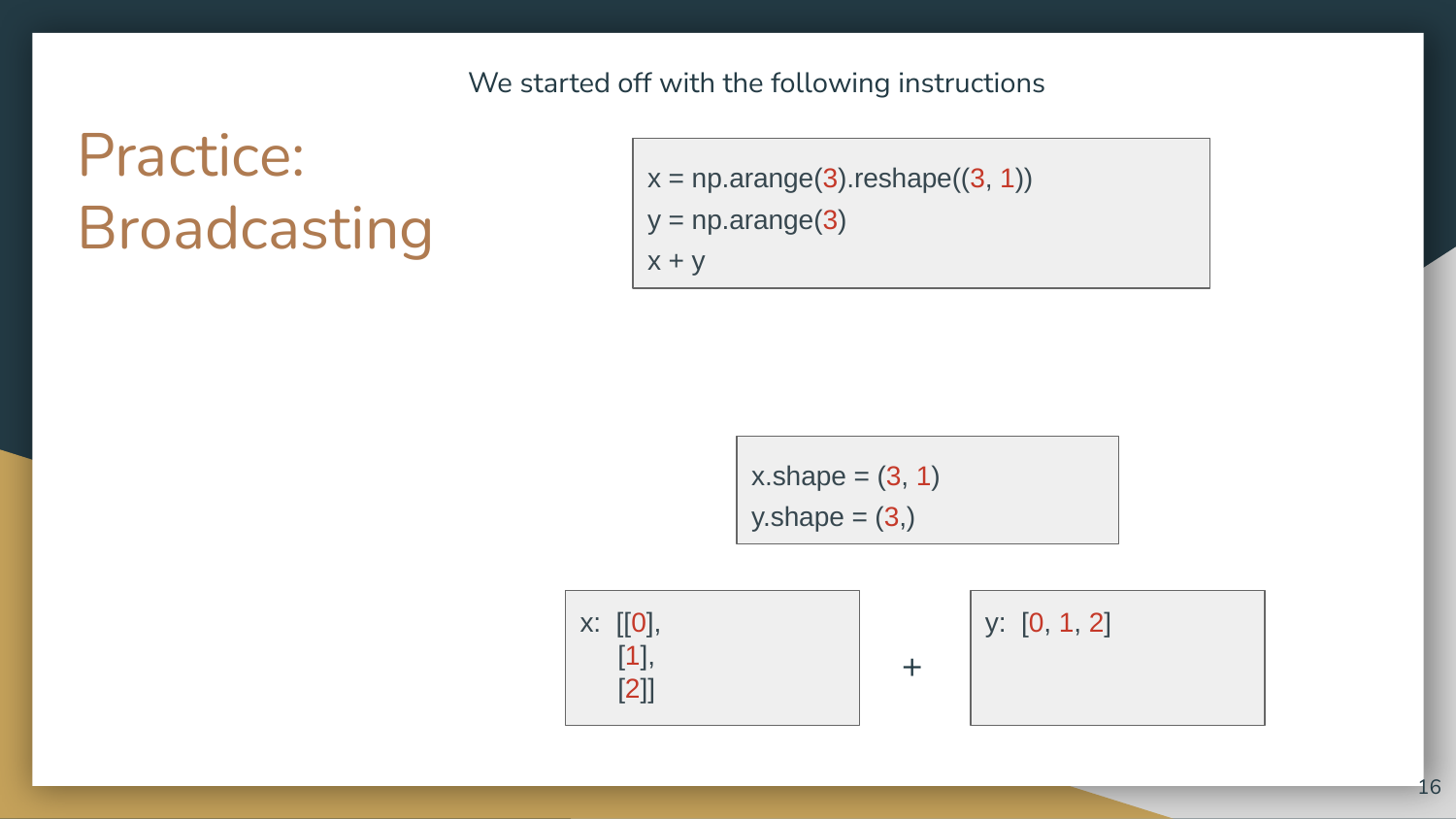

We started off with the following instructions
# Practice:
Broadcasting
x = np.arange(3).reshape((3, 1))
y = np.arange(3)
x + y

x.shape = (3, 1)
y.shape = (3,)
x:  [[0],
     [1],
     [2]]
y:  [0, 1, 2]

+
16